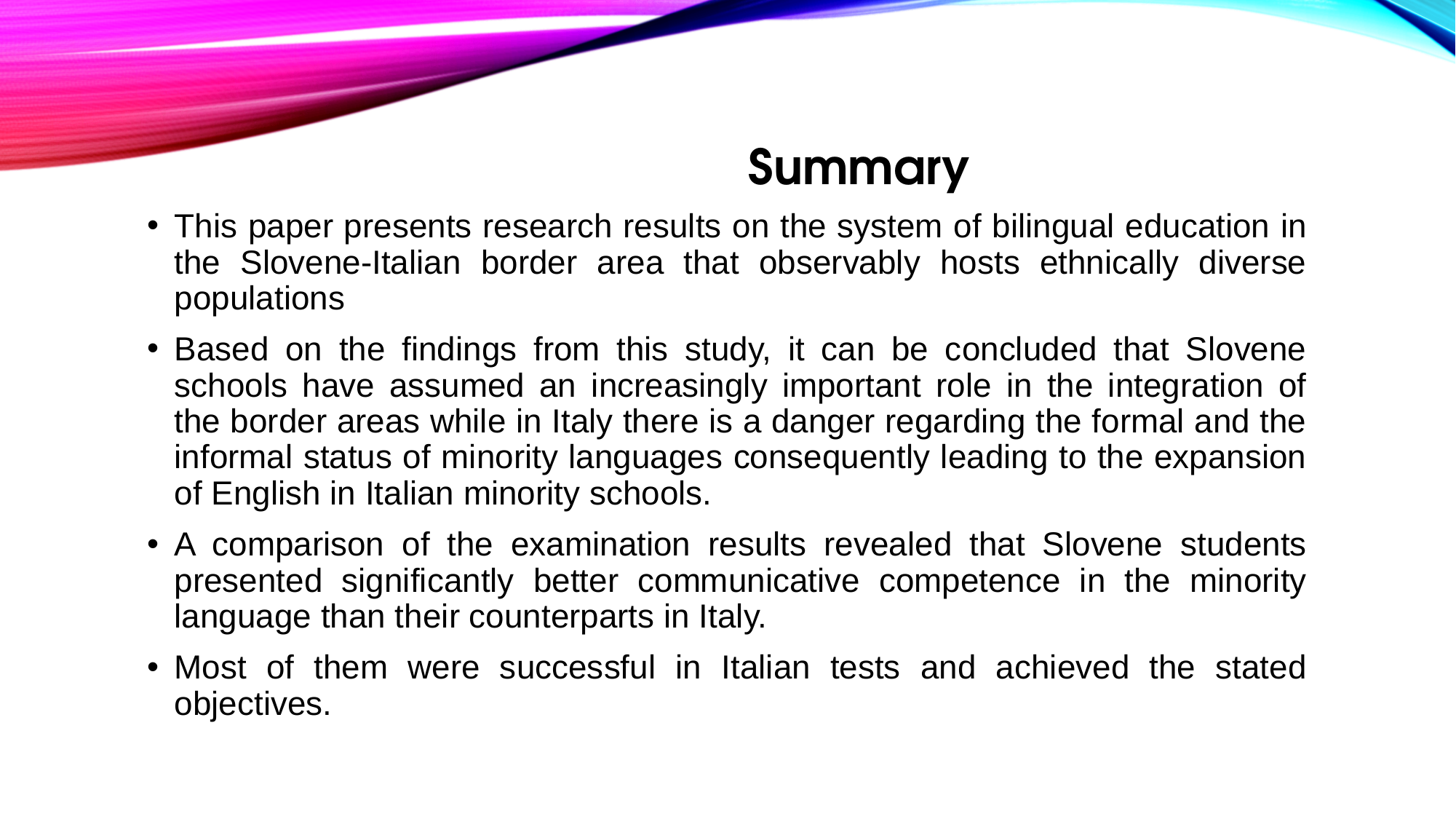

# Summary
This paper presents research results on the system of bilingual education in the Slovene-Italian border area that observably hosts ethnically diverse populations
Based on the findings from this study, it can be concluded that Slovene schools have assumed an increasingly important role in the integration of the border areas while in Italy there is a danger regarding the formal and the informal status of minority languages consequently leading to the expansion of English in Italian minority schools.
A comparison of the examination results revealed that Slovene students presented significantly better communicative competence in the minority language than their counterparts in Italy.
Most of them were successful in Italian tests and achieved the stated objectives.